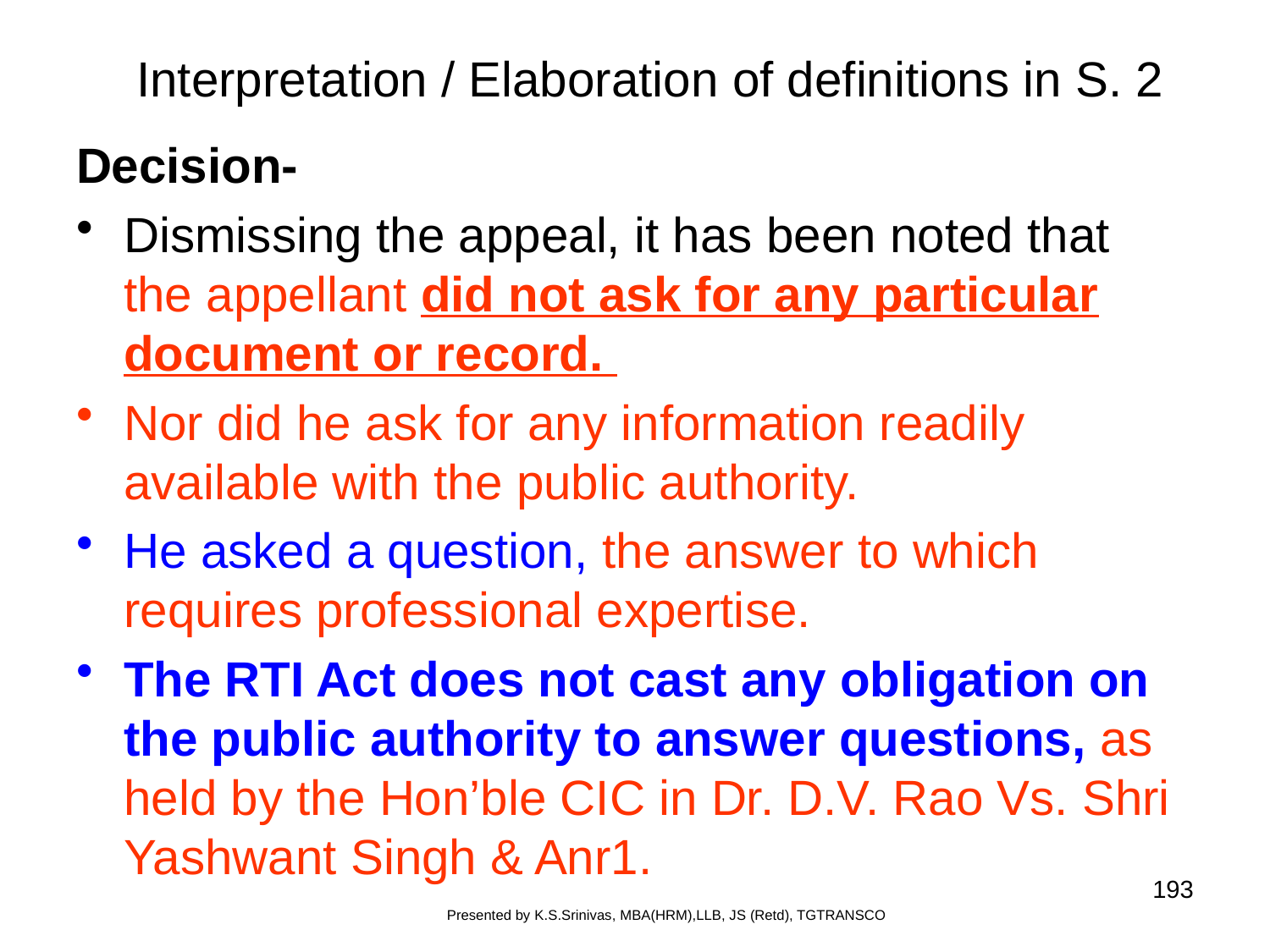

# Interpretation / Elaboration of definitions in S. 2
Decision-
Dismissing the appeal, it has been noted that the appellant did not ask for any particular document or record.
Nor did he ask for any information readily available with the public authority.
He asked a question, the answer to which requires professional expertise.
The RTI Act does not cast any obligation on the public authority to answer questions, as held by the Hon’ble CIC in Dr. D.V. Rao Vs. Shri Yashwant Singh & Anr1.
193
Presented by K.S.Srinivas, MBA(HRM),LLB, JS (Retd), TGTRANSCO